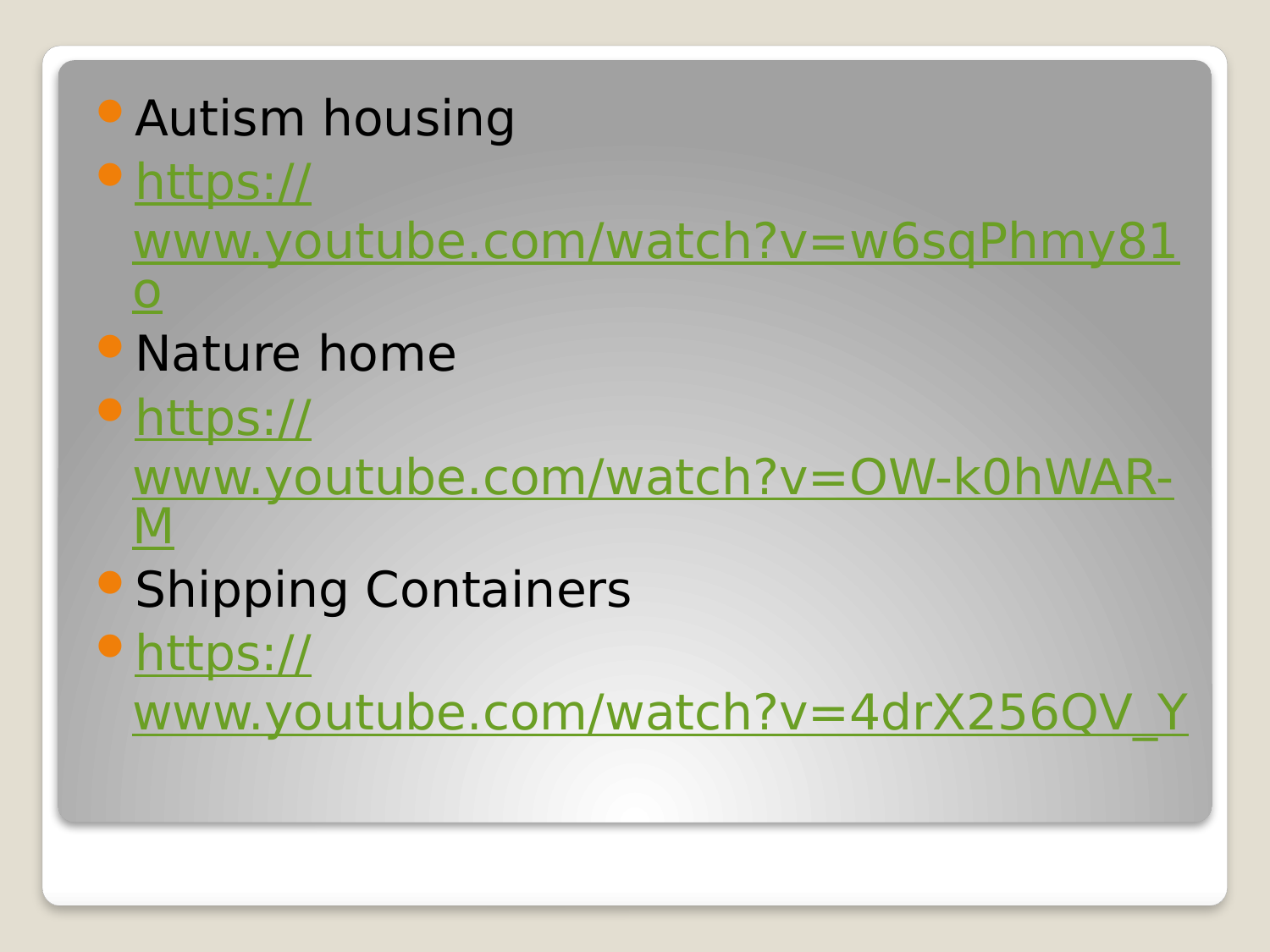

Autism housing
https://www.youtube.com/watch?v=w6sqPhmy81o
Nature home
https://www.youtube.com/watch?v=OW-k0hWAR-M
Shipping Containers
https://www.youtube.com/watch?v=4drX256QV_Y

#